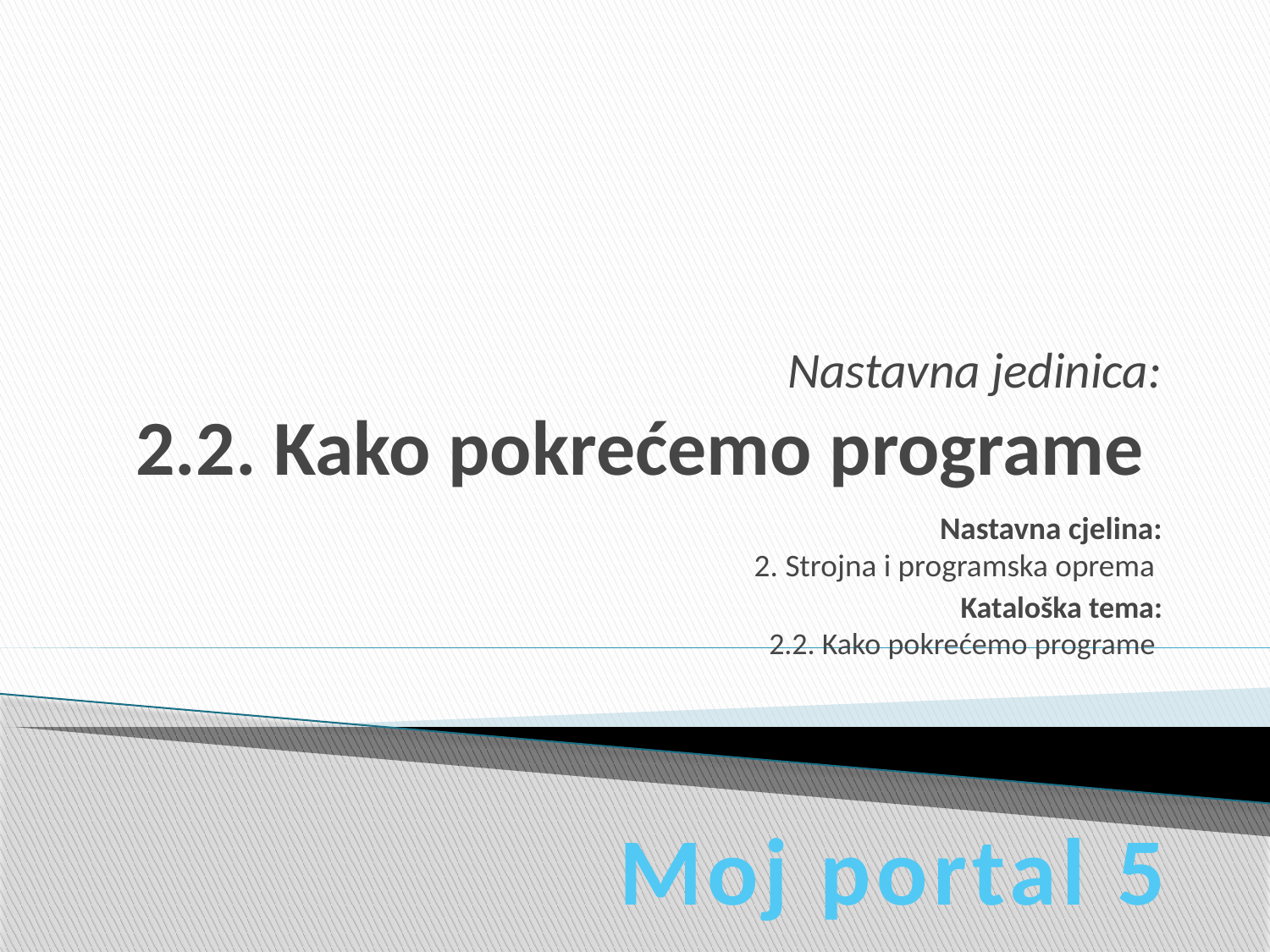

# Nastavna jedinica: 2.2. Kako pokrećemo programe
Nastavna cjelina:
2. Strojna i programska oprema
Kataloška tema:
2.2. Kako pokrećemo programe

Moj portal 5